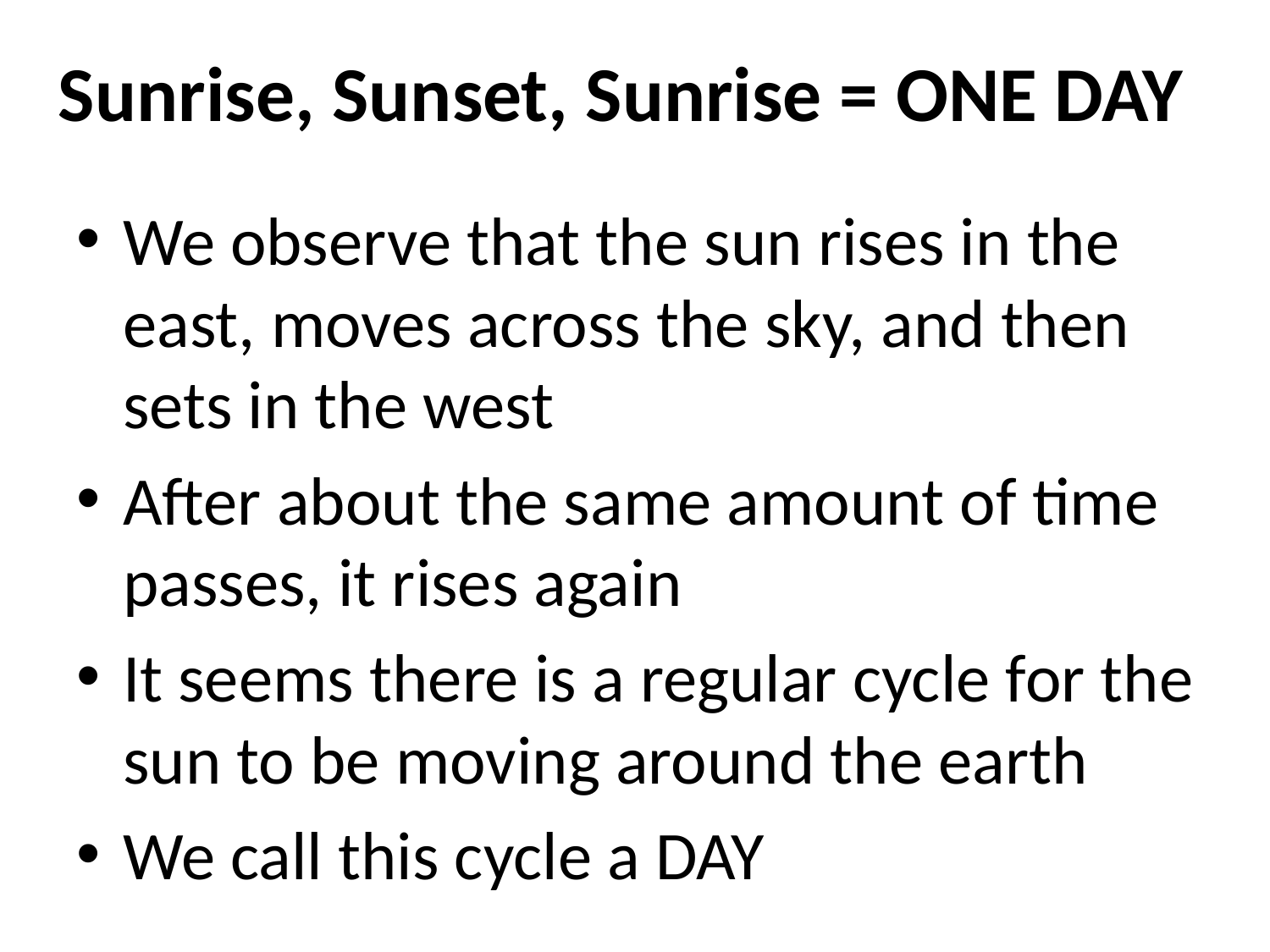

# Sunrise, Sunset, Sunrise = ONE DAY
We observe that the sun rises in the east, moves across the sky, and then sets in the west
After about the same amount of time passes, it rises again
It seems there is a regular cycle for the sun to be moving around the earth
We call this cycle a DAY